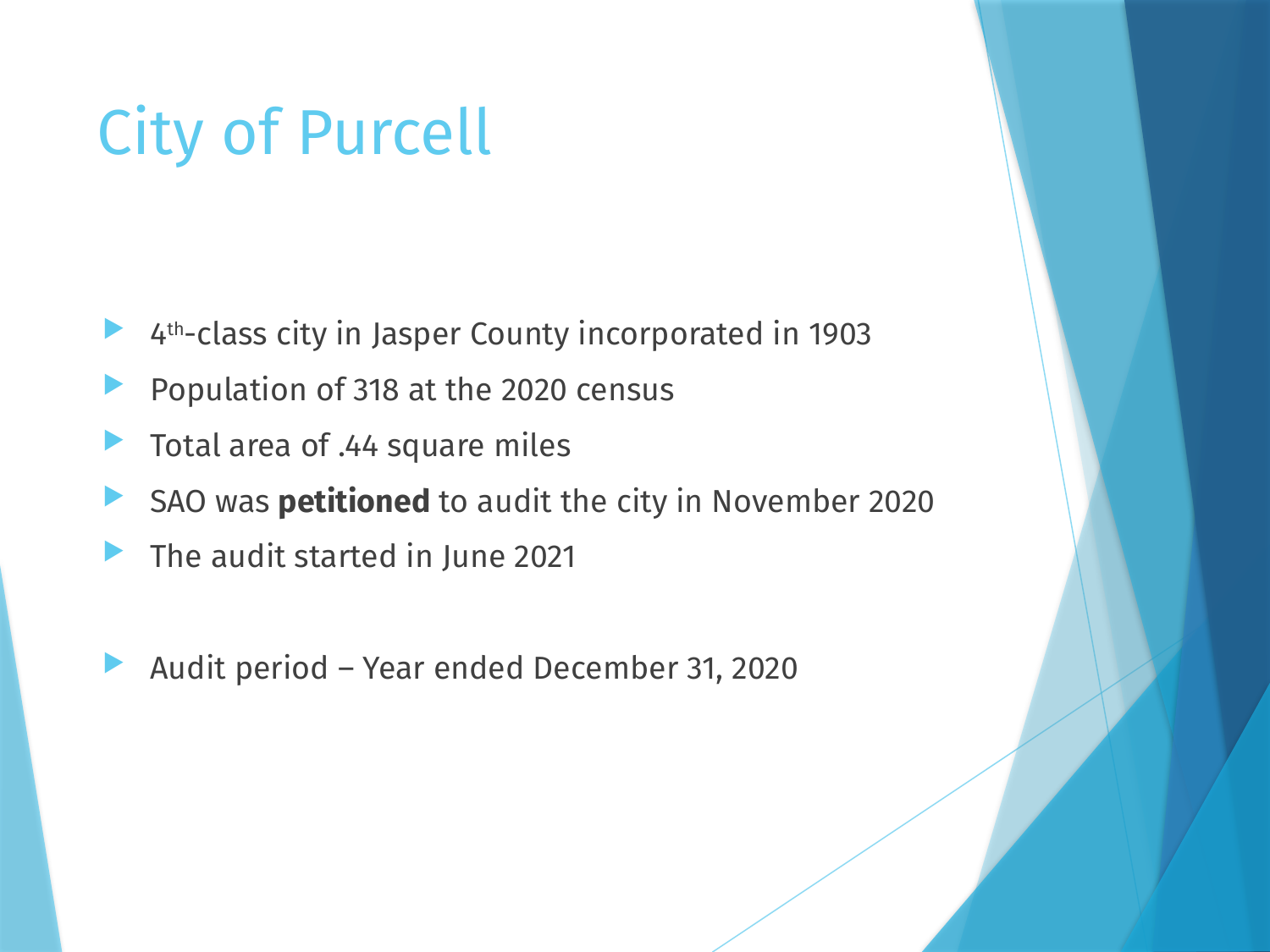

# City of Purcell
4th-class city in Jasper County incorporated in 1903
Population of 318 at the 2020 census
Total area of .44 square miles
SAO was petitioned to audit the city in November 2020
The audit started in June 2021

Audit period – Year ended December 31, 2020